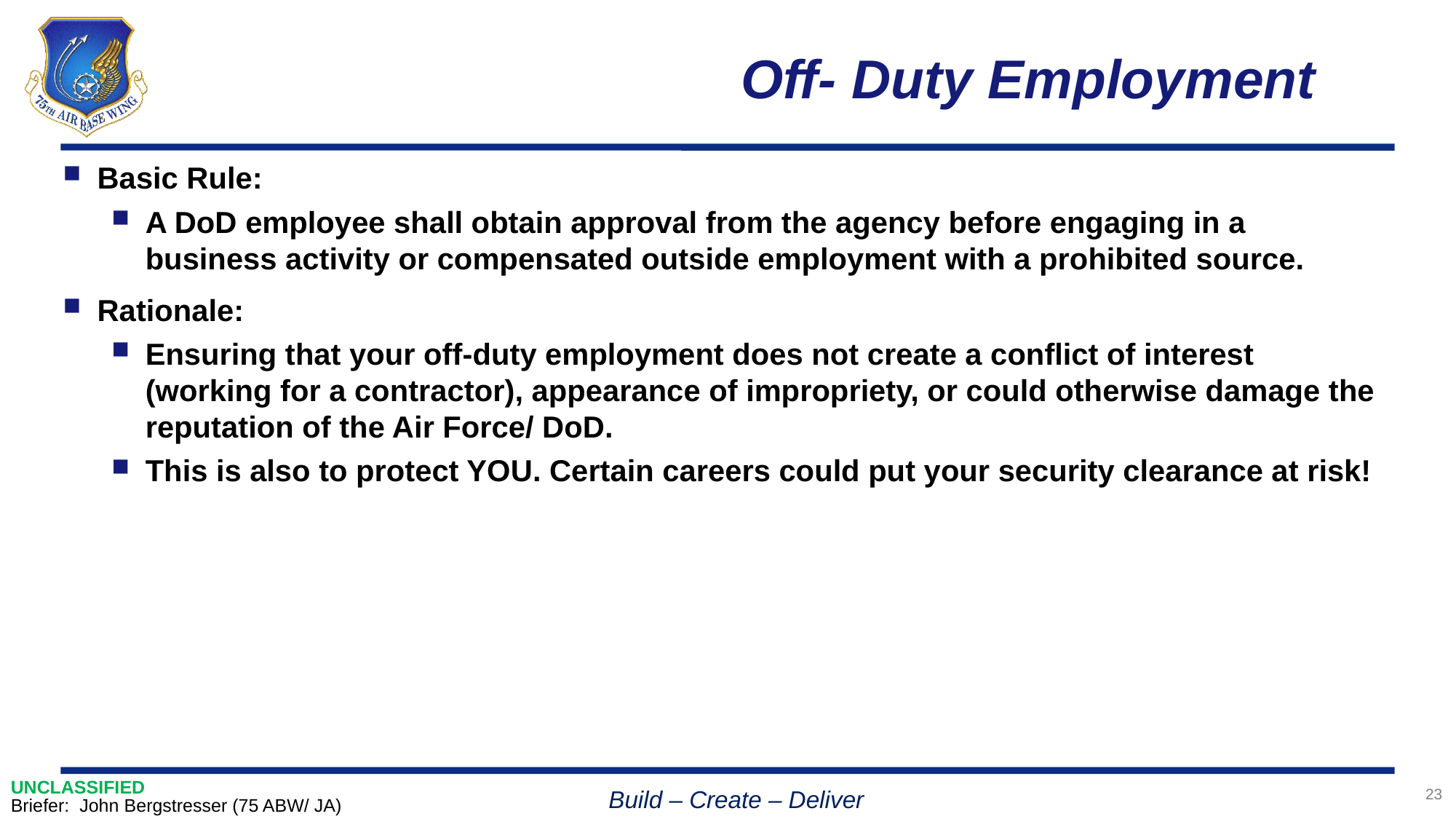

# Off- Duty Employment
Basic Rule:
A DoD employee shall obtain approval from the agency before engaging in a business activity or compensated outside employment with a prohibited source.
Rationale:
Ensuring that your off-duty employment does not create a conflict of interest (working for a contractor), appearance of impropriety, or could otherwise damage the reputation of the Air Force/ DoD.
This is also to protect YOU. Certain careers could put your security clearance at risk!

23
Briefer:  John Bergstresser (75 ABW/ JA)